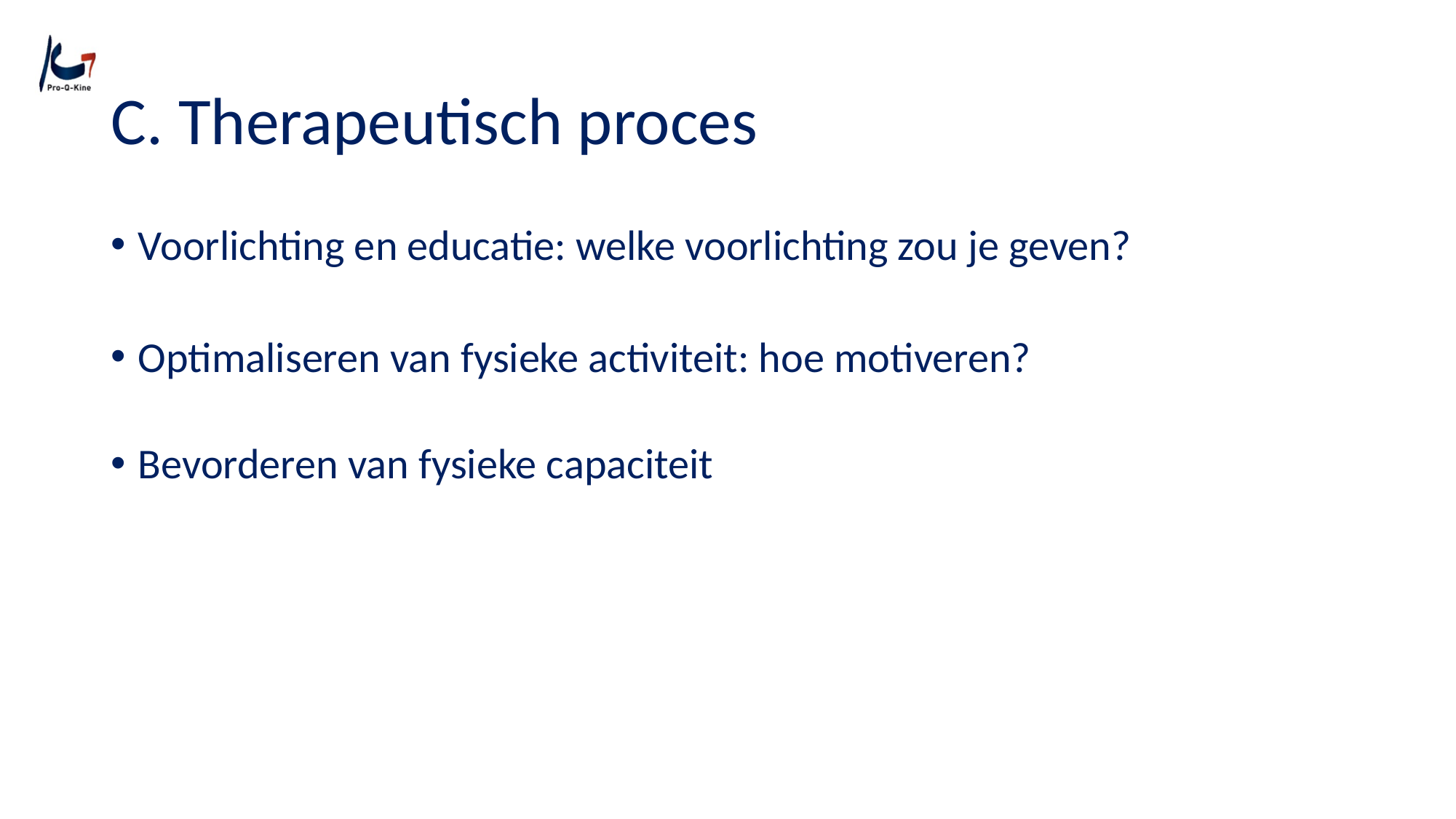

# C. Therapeutisch proces
Voorlichting en educatie: welke voorlichting zou je geven?
Optimaliseren van fysieke activiteit: hoe motiveren?
Bevorderen van fysieke capaciteit